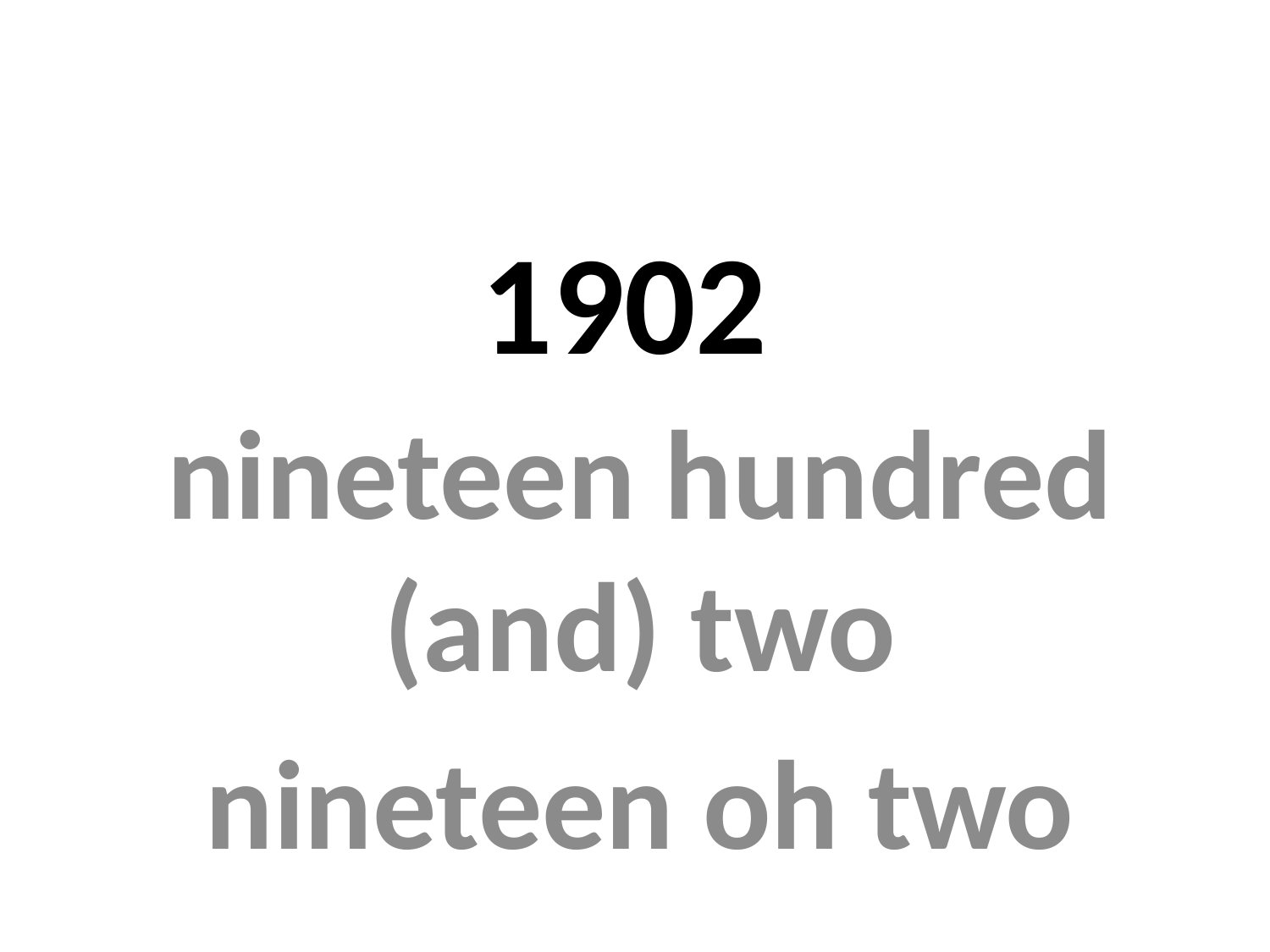

# 1902
nineteen hundred (and) two
nineteen oh two